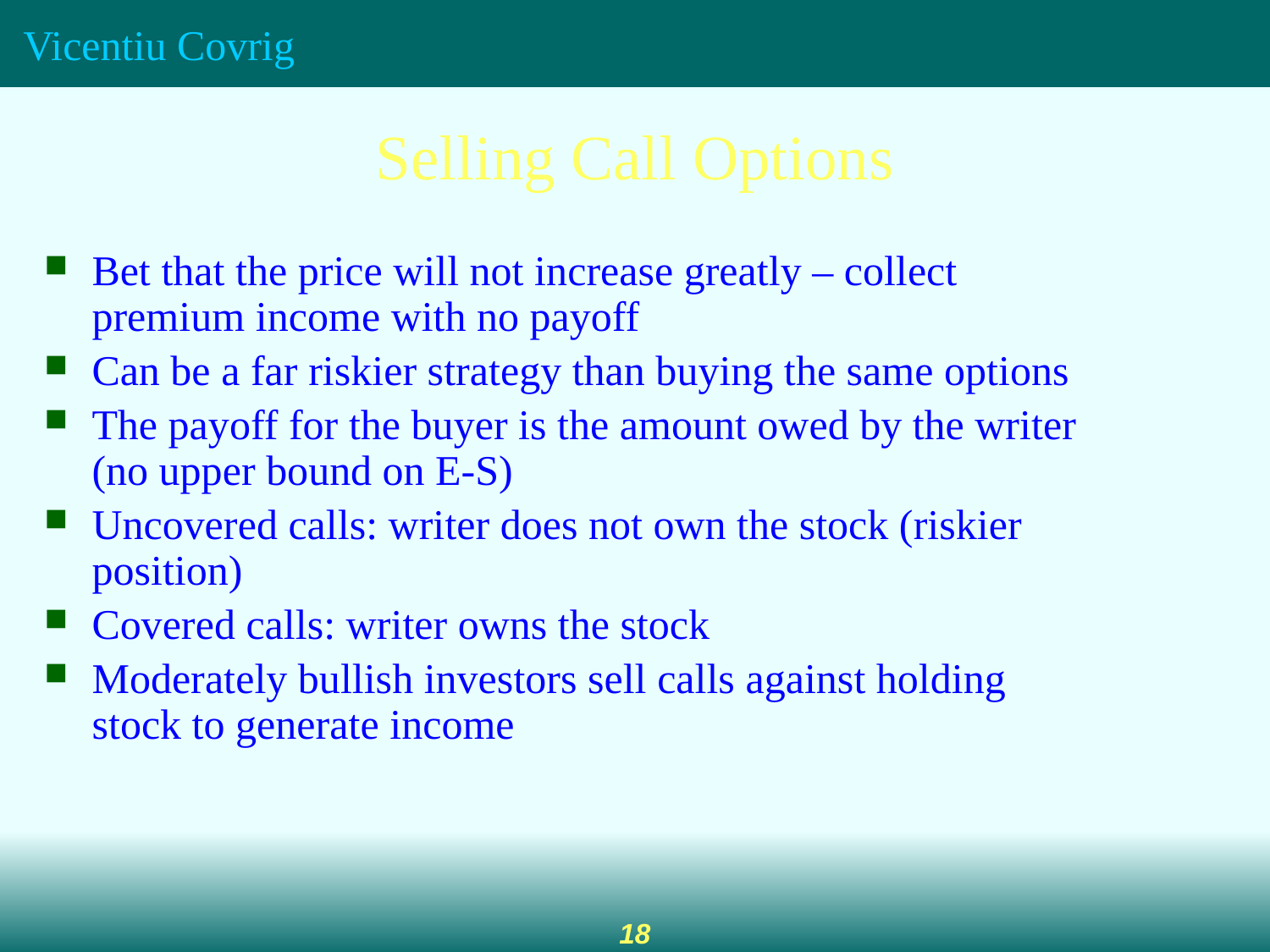

Selling Call Options
Bet that the price will not increase greatly – collect premium income with no payoff
Can be a far riskier strategy than buying the same options
The payoff for the buyer is the amount owed by the writer (no upper bound on E-S)
Uncovered calls: writer does not own the stock (riskier position)
Covered calls: writer owns the stock
Moderately bullish investors sell calls against holding stock to generate income